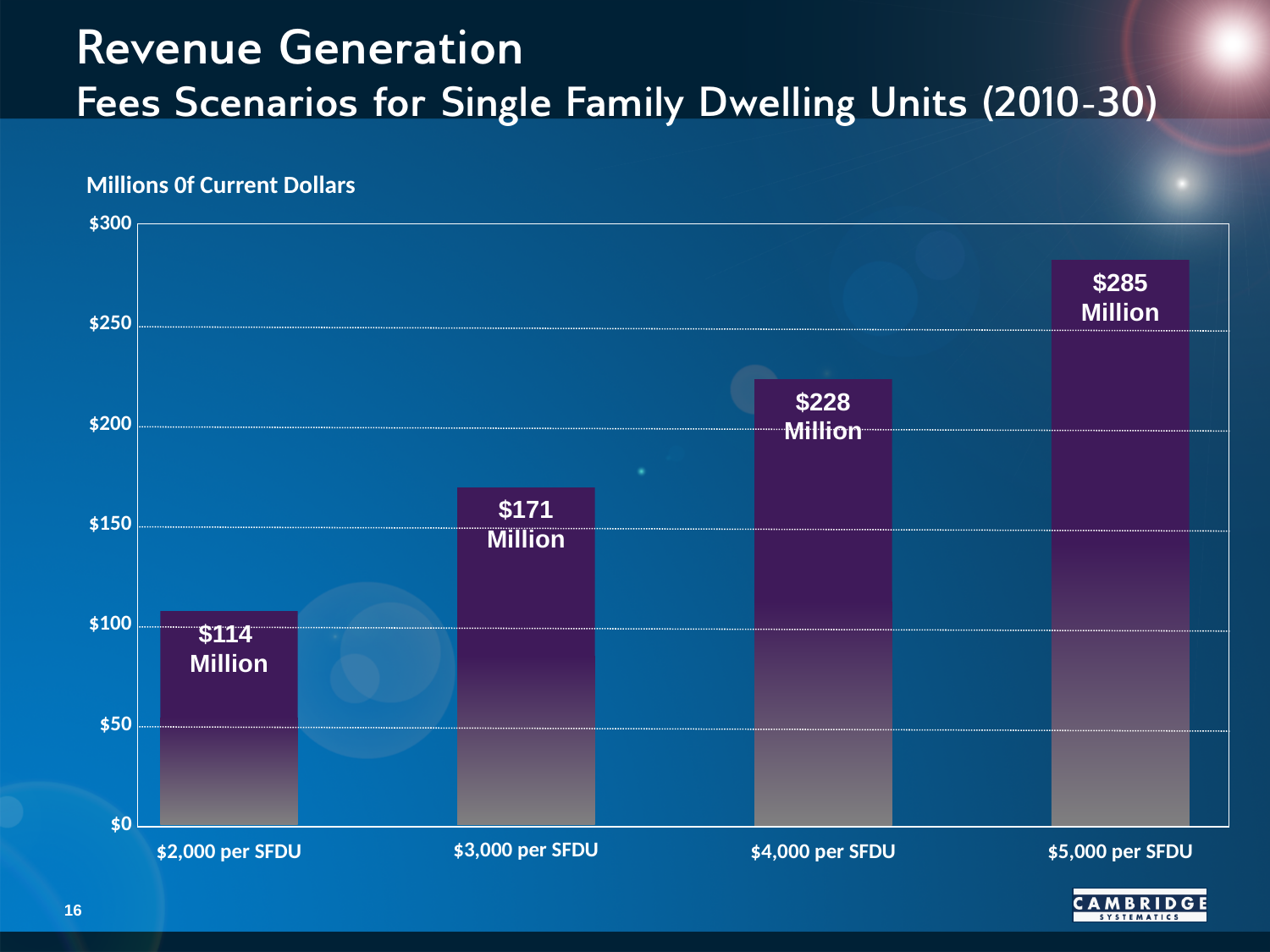

# Revenue Generation Fees Scenarios for Single Family Dwelling Units (2010-30)
Millions 0f Current Dollars
$300

$285
Million
$5,000 per SFDU
$250
$228
Million
$4,000 per SFDU
$200
$171
Million
$3,000 per SFDU
$150
$100
$114
Million
$2,000 per SFDU
$50
$0
16